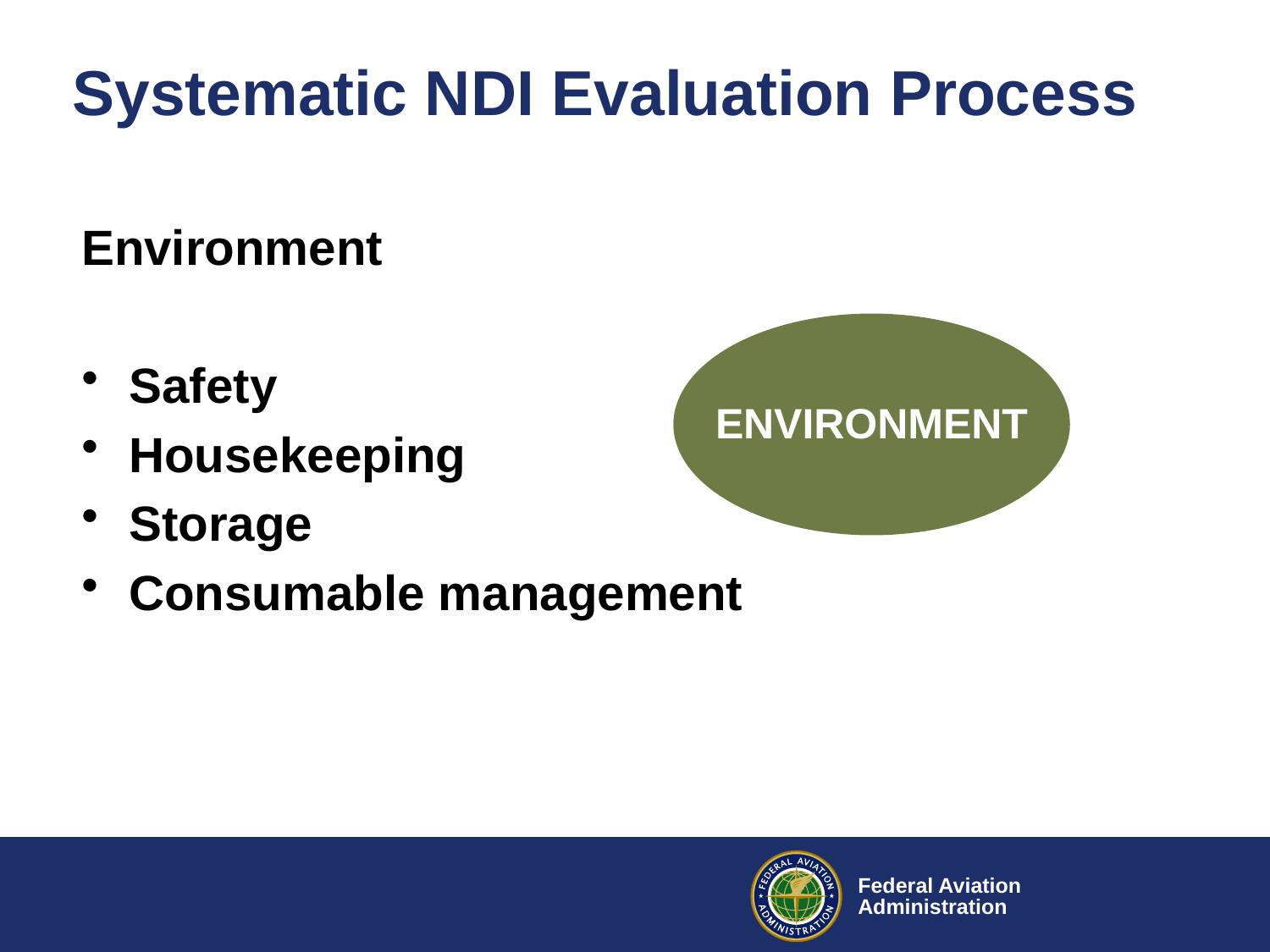

# Systematic NDI Evaluation Process
Environment

Safety
Housekeeping
Storage
Consumable management

ENVIRONMENT